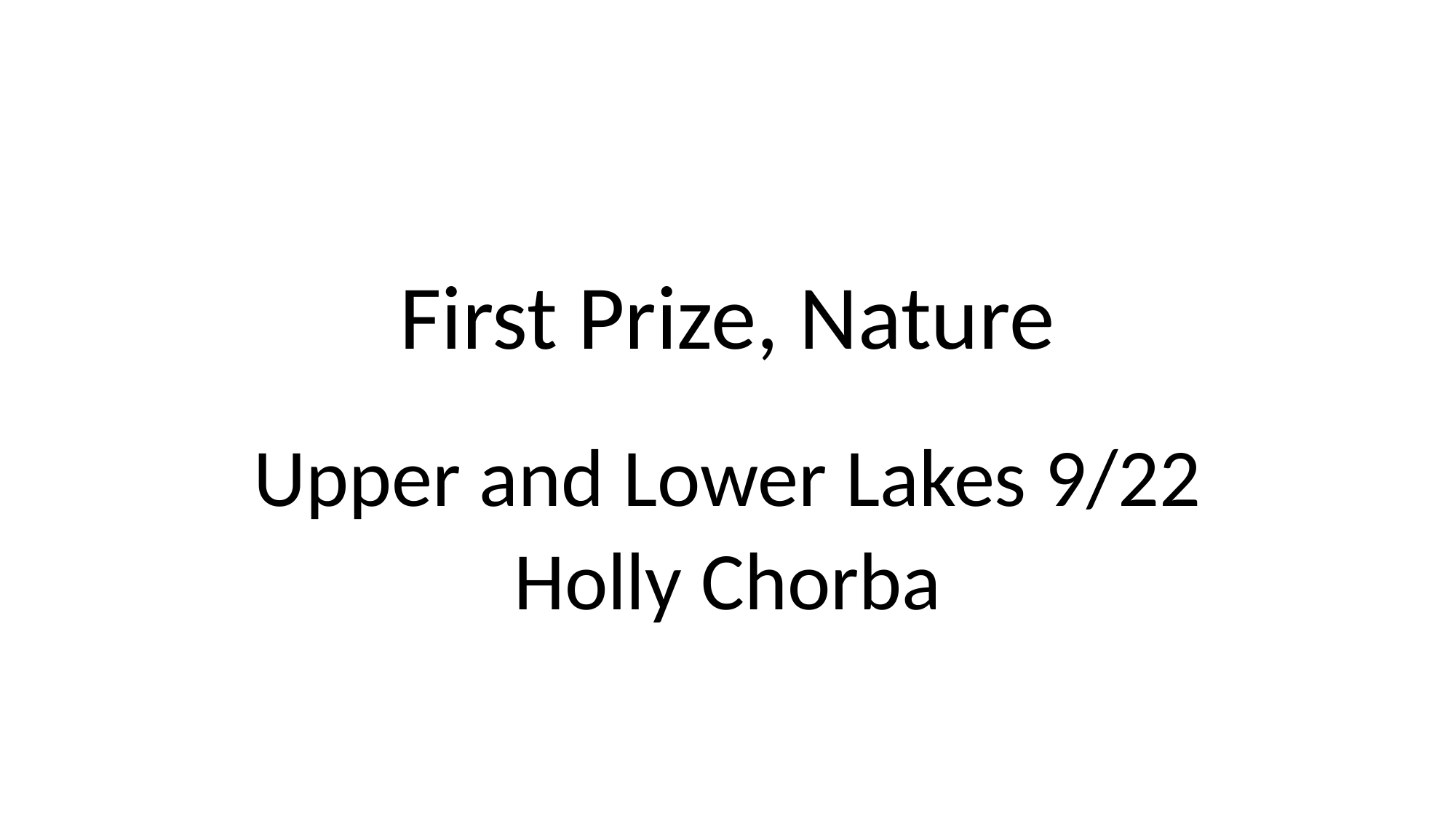

# First Prize, Nature
Upper and Lower Lakes 9/22
Holly Chorba